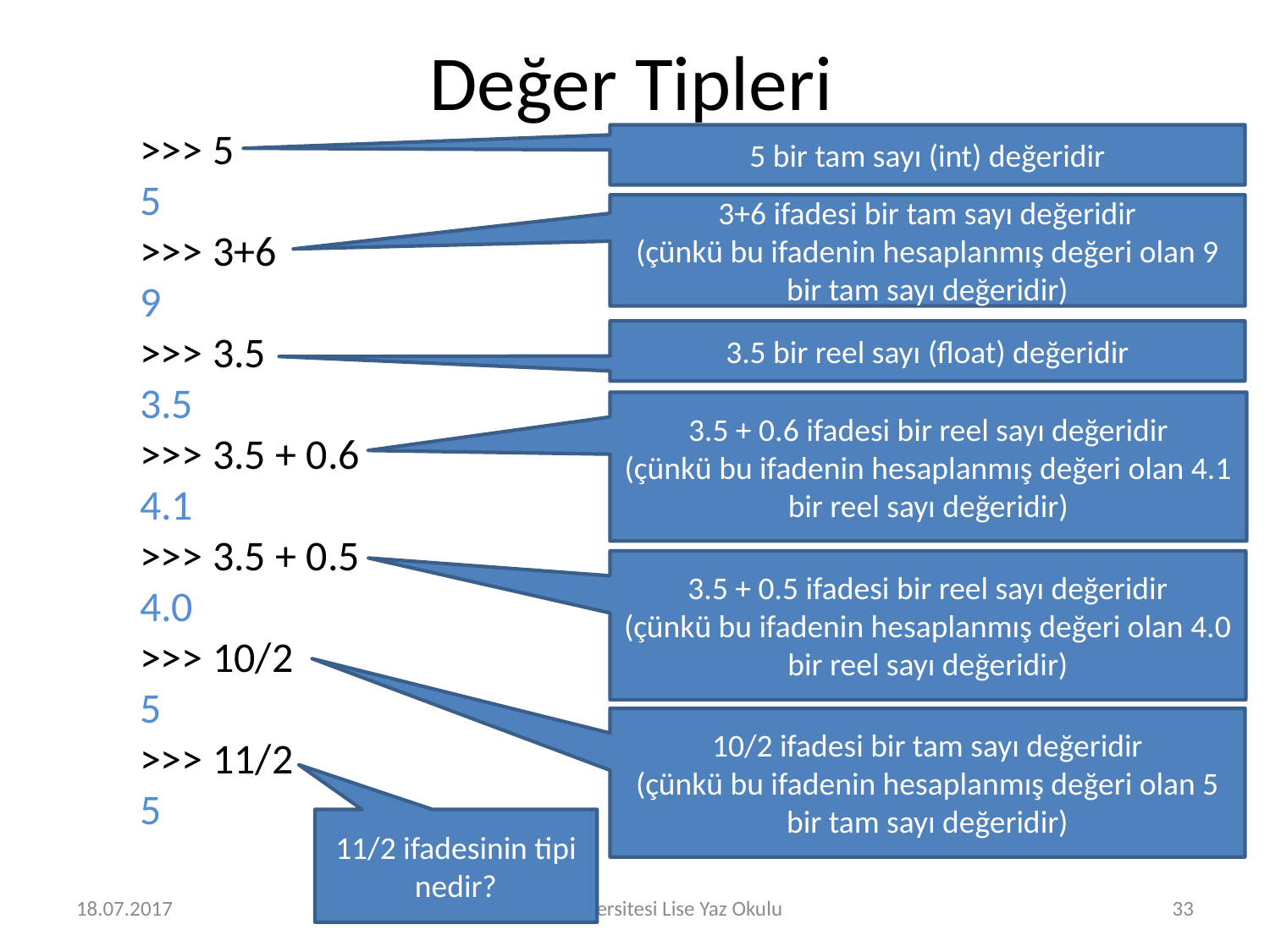

# Değer Tipleri
>>> 5
5
>>> 3+6
9
>>> 3.5
3.5
>>> 3.5 + 0.6
4.1
>>> 3.5 + 0.5
4.0
>>> 10/2
5
>>> 11/2
5
5 bir tam sayı (int) değeridir
3+6 ifadesi bir tam sayı değeridir
(çünkü bu ifadenin hesaplanmış değeri olan 9 bir tam sayı değeridir)
3.5 bir reel sayı (float) değeridir
3.5 + 0.6 ifadesi bir reel sayı değeridir
(çünkü bu ifadenin hesaplanmış değeri olan 4.1 bir reel sayı değeridir)
3.5 + 0.5 ifadesi bir reel sayı değeridir
(çünkü bu ifadenin hesaplanmış değeri olan 4.0 bir reel sayı değeridir)
10/2 ifadesi bir tam sayı değeridir
(çünkü bu ifadenin hesaplanmış değeri olan 5 bir tam sayı değeridir)
11/2 ifadesinin tipi nedir?
18.07.2017
Sabancı Üniversitesi Lise Yaz Okulu
33